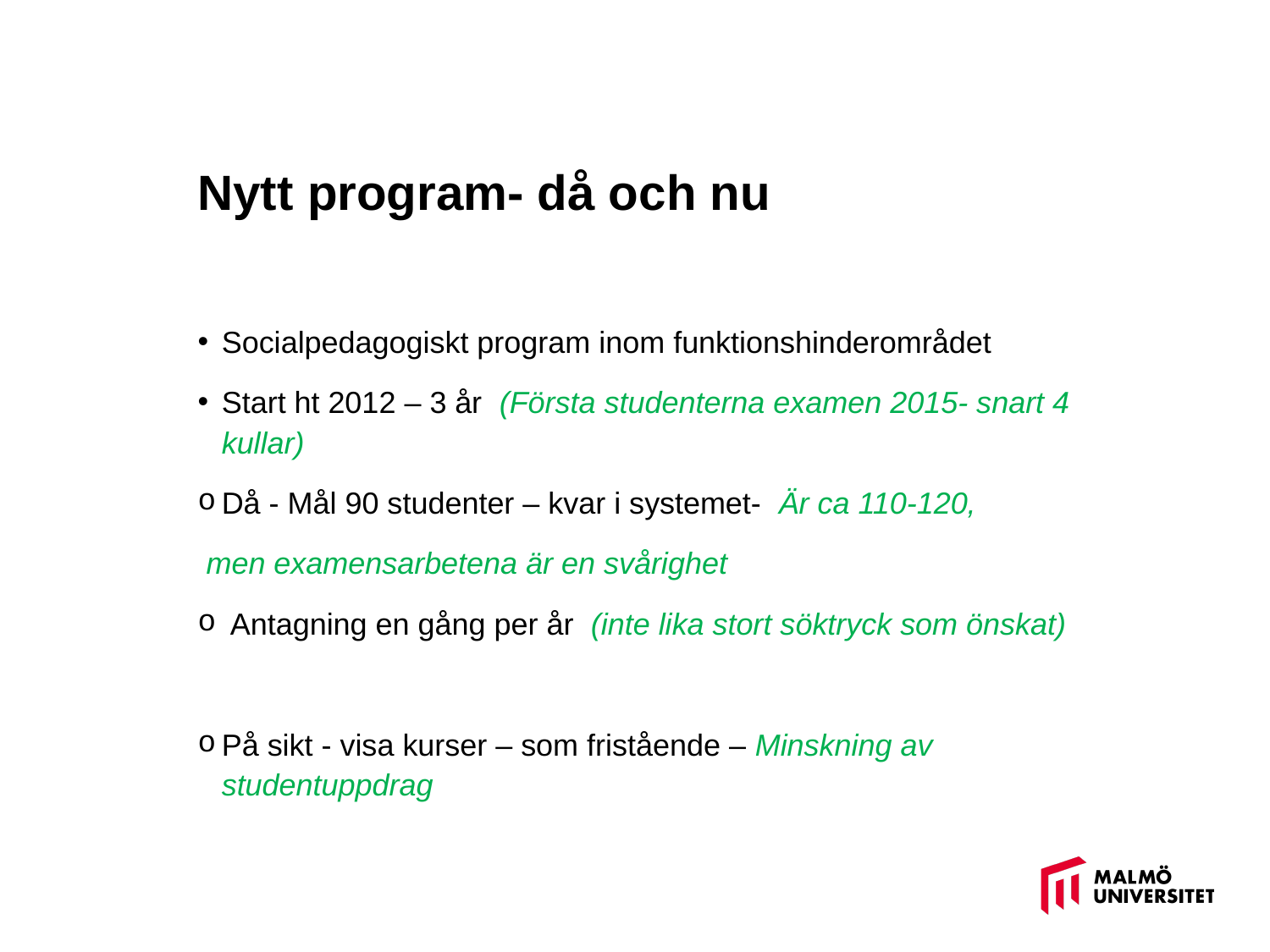

# Nytt program- då och nu
Socialpedagogiskt program inom funktionshinderområdet
Start ht 2012 – 3 år  (Första studenterna examen 2015- snart 4 kullar)
Då - Mål 90 studenter – kvar i systemet-  Är ca 110-120,
 men examensarbetena är en svårighet
 Antagning en gång per år  (inte lika stort söktryck som önskat)

På sikt - visa kurser – som fristående – Minskning av studentuppdrag